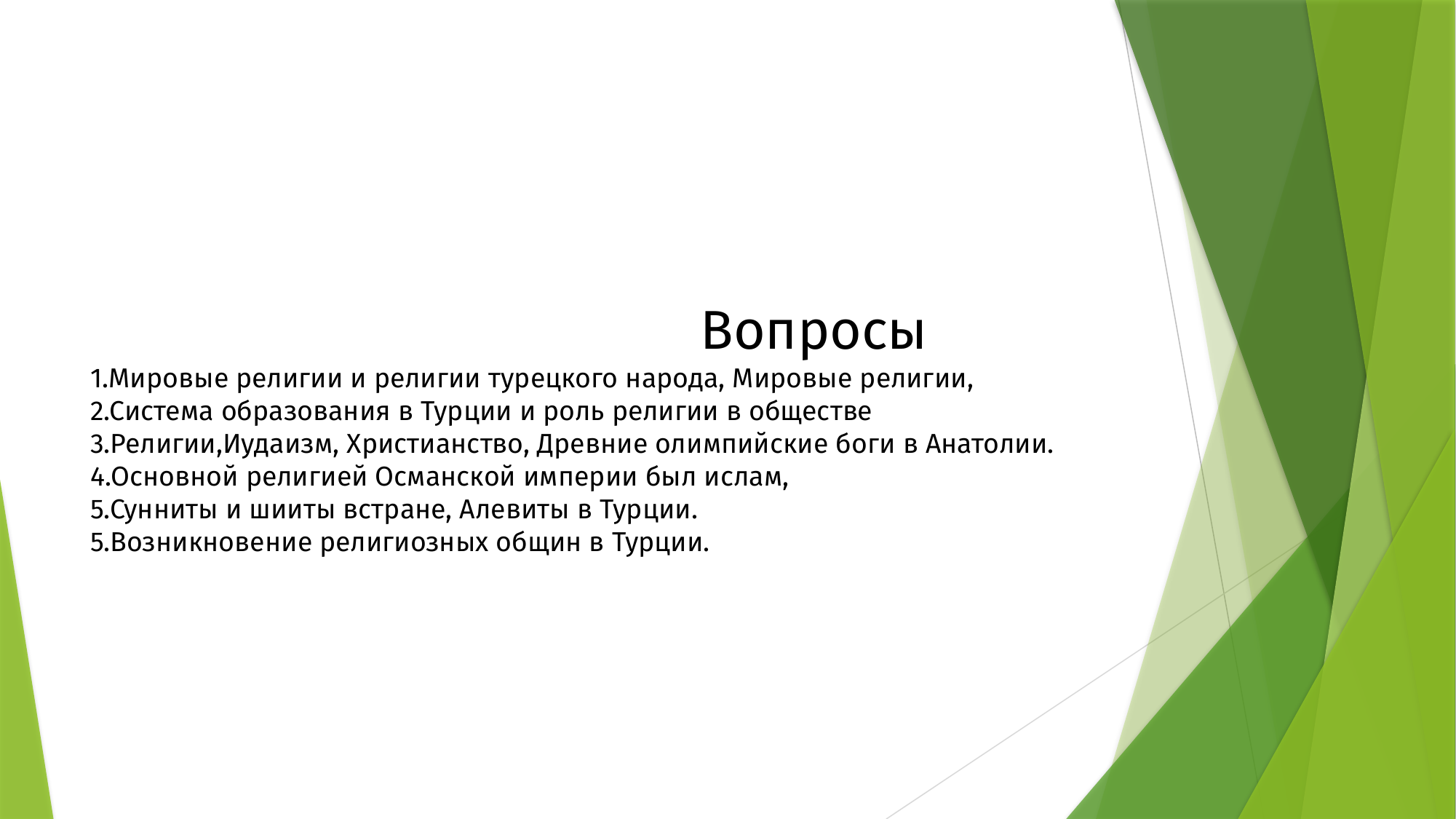

Вопросы
1.Мировые религии и религии турецкого народа, Мировые религии,
2.Система образования в Турции и роль религии в обществе
3.Религии,Иудаизм, Христианство, Древние олимпийские боги в Анатолии.
4.Основной религией Османской империи был ислам,
5.Сунниты и шииты встране, Алевиты в Турции.
5.Возникновение религиозных общин в Турции.